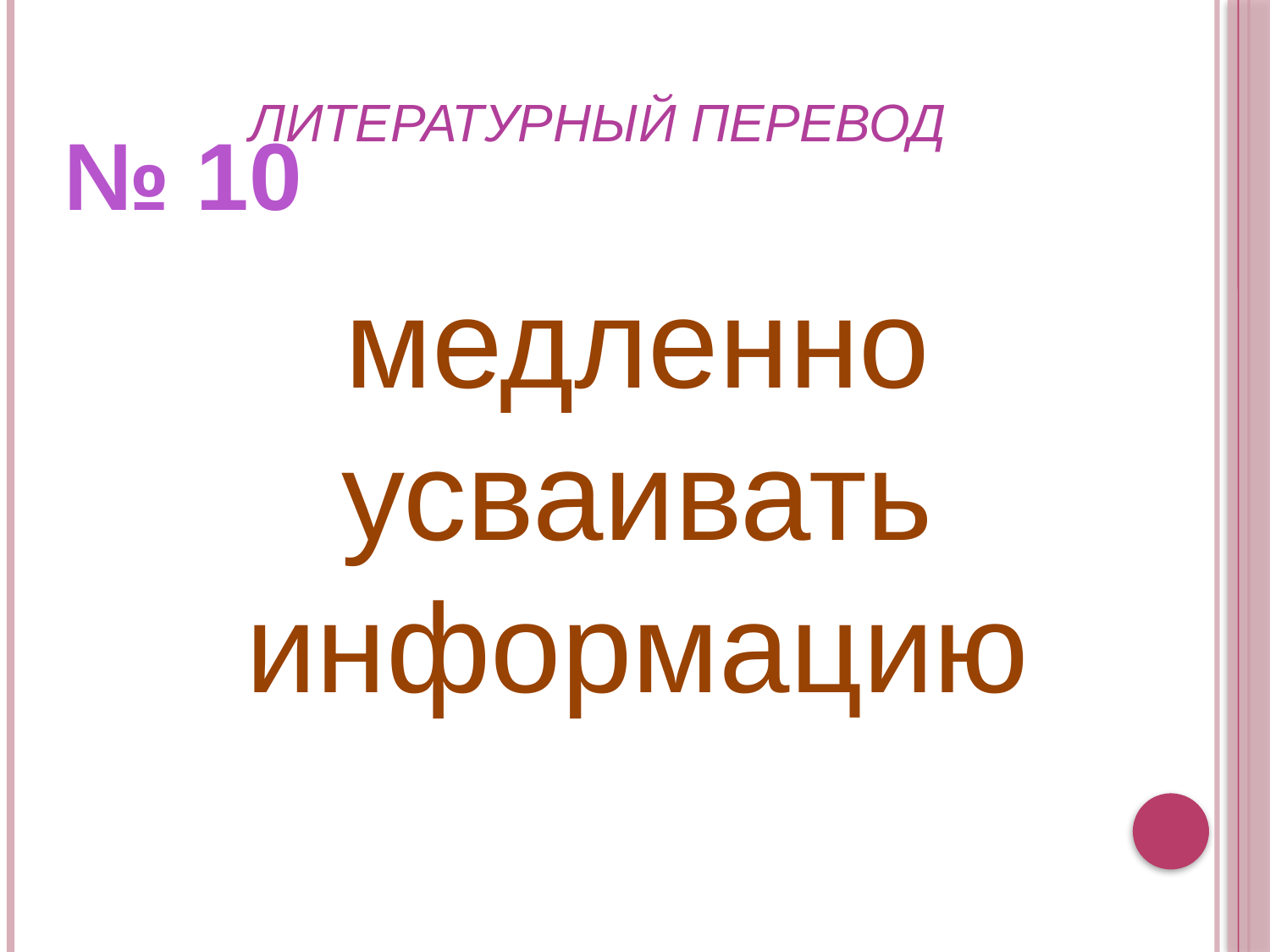

# литературный перевод
№ 10
медленно усваивать информацию